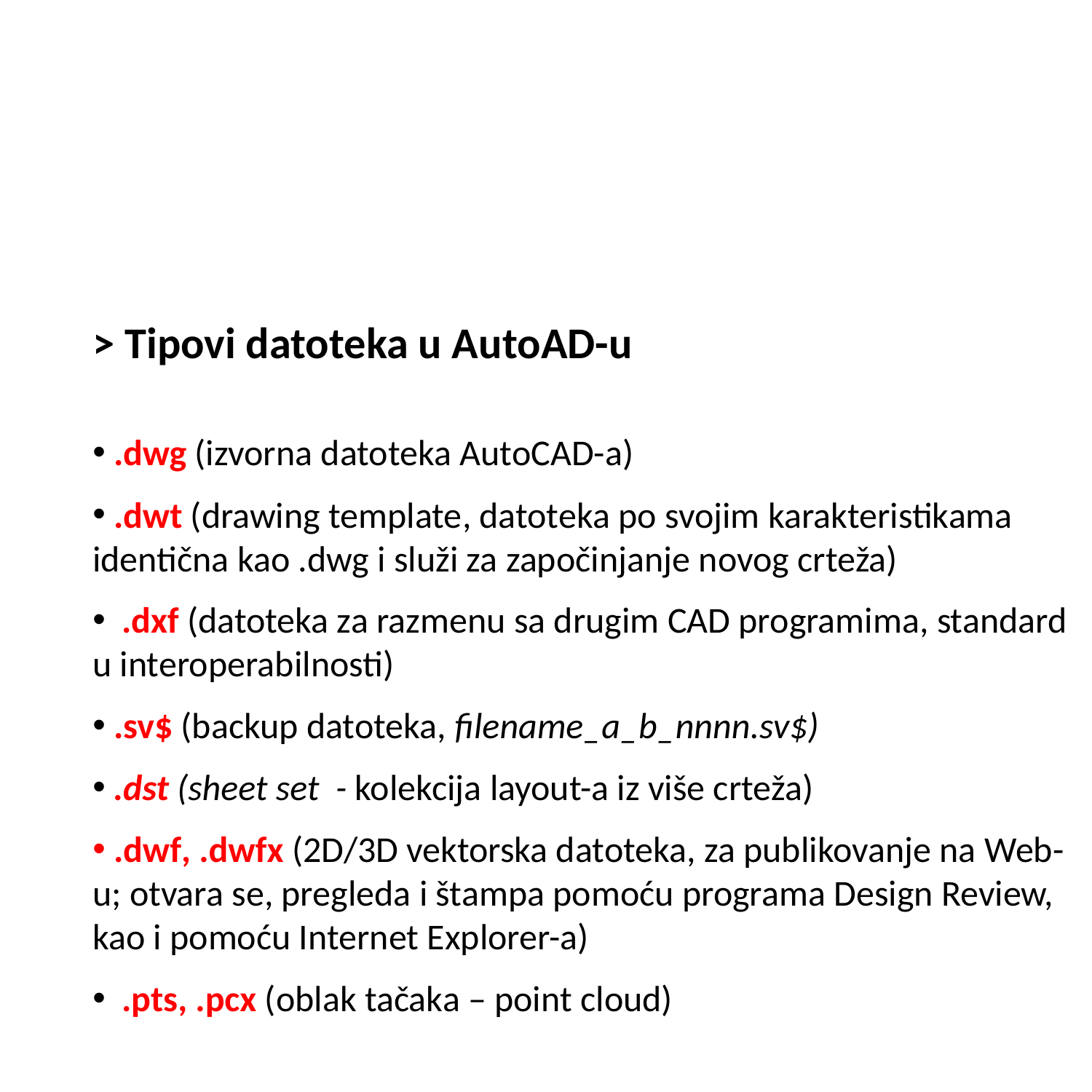

> Tipovi datoteka u AutoAD-u

 .dwg (izvorna datoteka AutoCAD-a)
 .dwt (drawing template, datoteka po svojim karakteristikama identična kao .dwg i služi za započinjanje novog crteža)
  .dxf (datoteka za razmenu sa drugim CAD programima, standard u interoperabilnosti)
 .sv$ (backup datoteka, filename_a_b_nnnn.sv$)
 .dst (sheet set  - kolekcija layout-a iz više crteža)
 .dwf, .dwfx (2D/3D vektorska datoteka, za publikovanje na Web-u; otvara se, pregleda i štampa pomoću programa Design Review, kao i pomoću Internet Explorer-a)
  .pts, .pcx (oblak tačaka – point cloud)